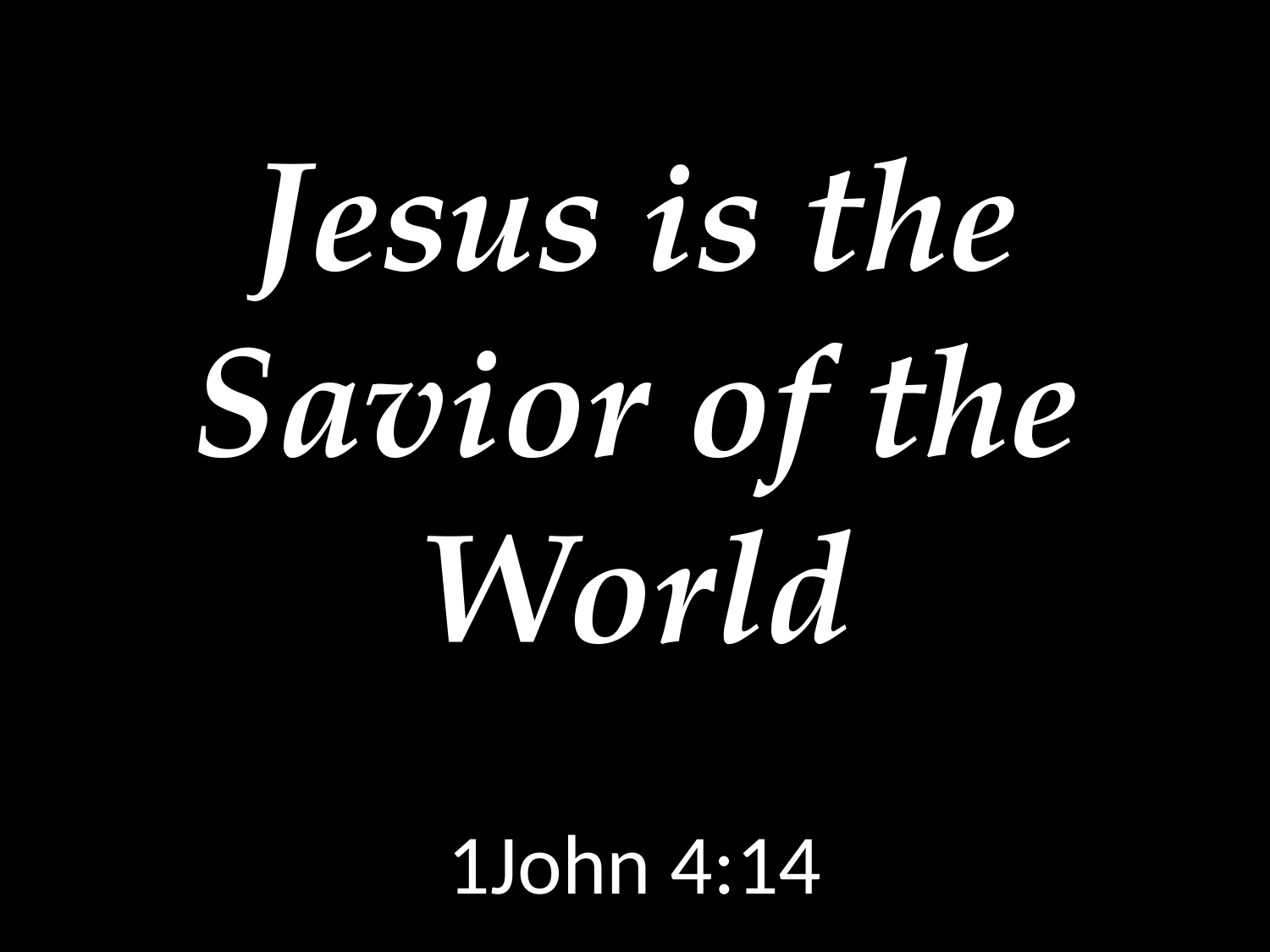

# Jesus is the Savior of the World
GOD
GOD
1John 4:14